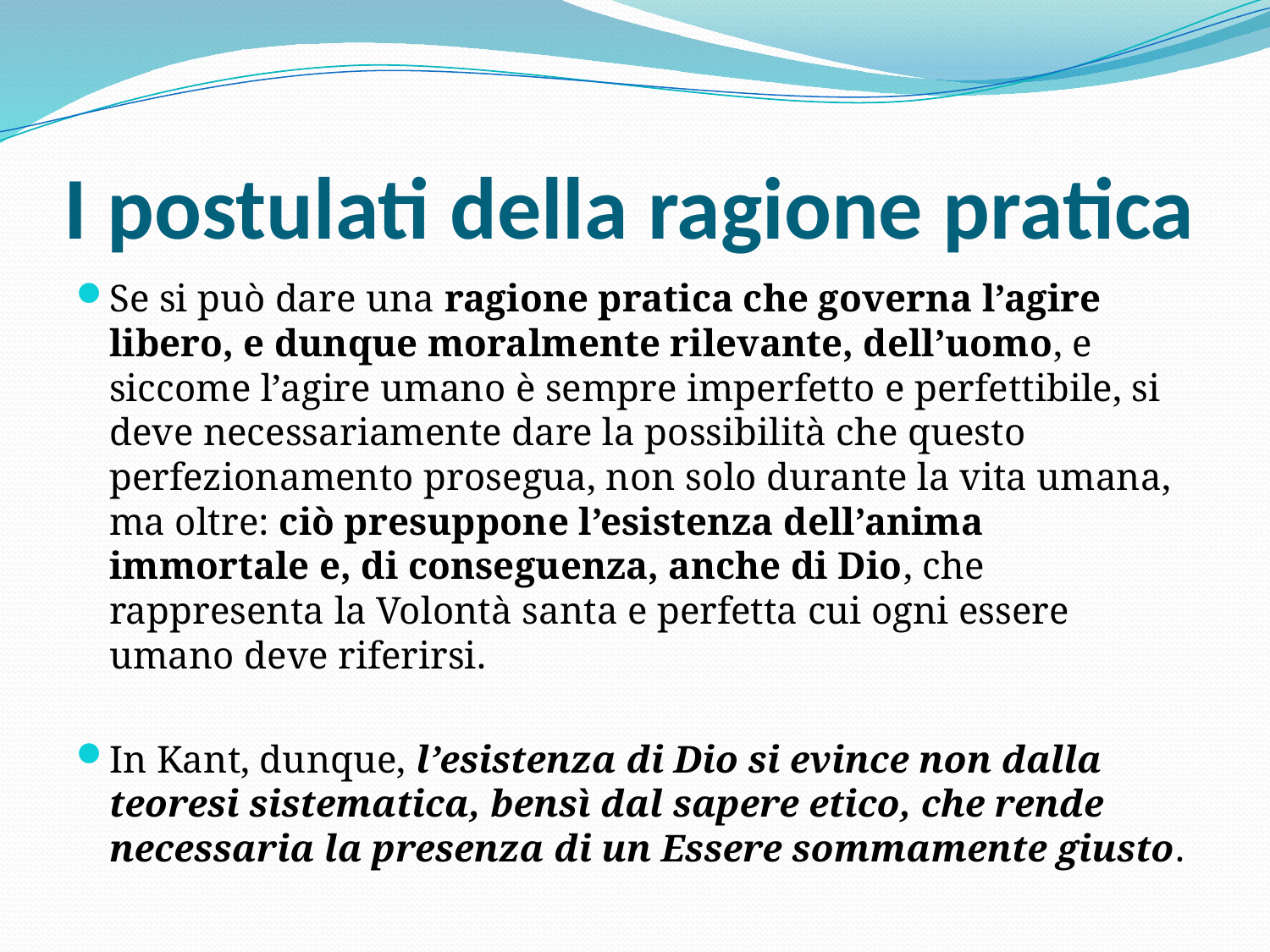

# I postulati della ragione pratica
Se si può dare una ragione pratica che governa l’agire libero, e dunque moralmente rilevante, dell’uomo, e siccome l’agire umano è sempre imperfetto e perfettibile, si deve necessariamente dare la possibilità che questo perfezionamento prosegua, non solo durante la vita umana, ma oltre: ciò presuppone l’esistenza dell’anima immortale e, di conseguenza, anche di Dio, che rappresenta la Volontà santa e perfetta cui ogni essere umano deve riferirsi.

In Kant, dunque, l’esistenza di Dio si evince non dalla teoresi sistematica, bensì dal sapere etico, che rende necessaria la presenza di un Essere sommamente giusto.